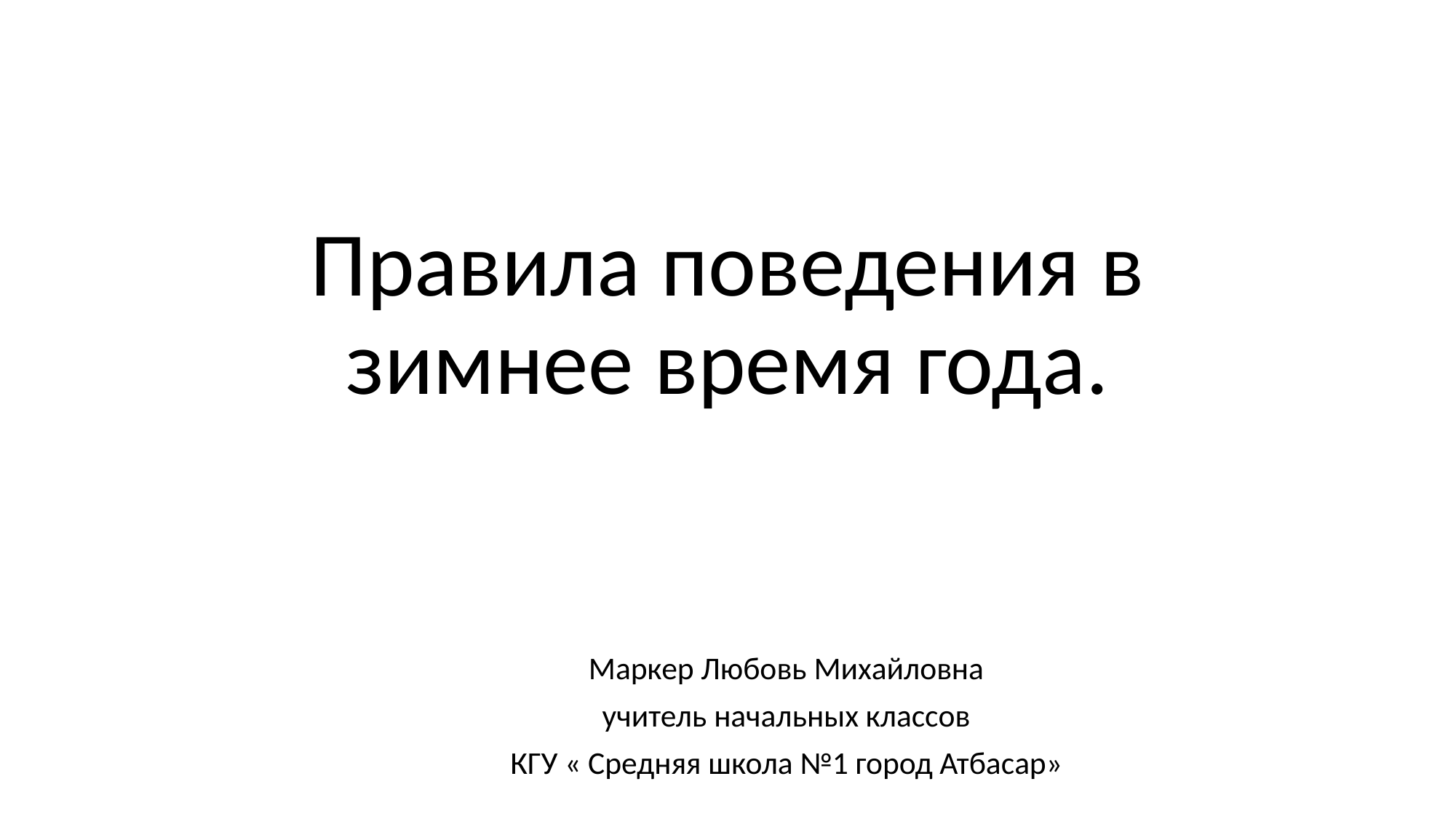

# Правила поведения в зимнее время года.

Маркер Любовь Михайловна
 учитель начальных классов
КГУ « Средняя школа №1 город Атбасар»